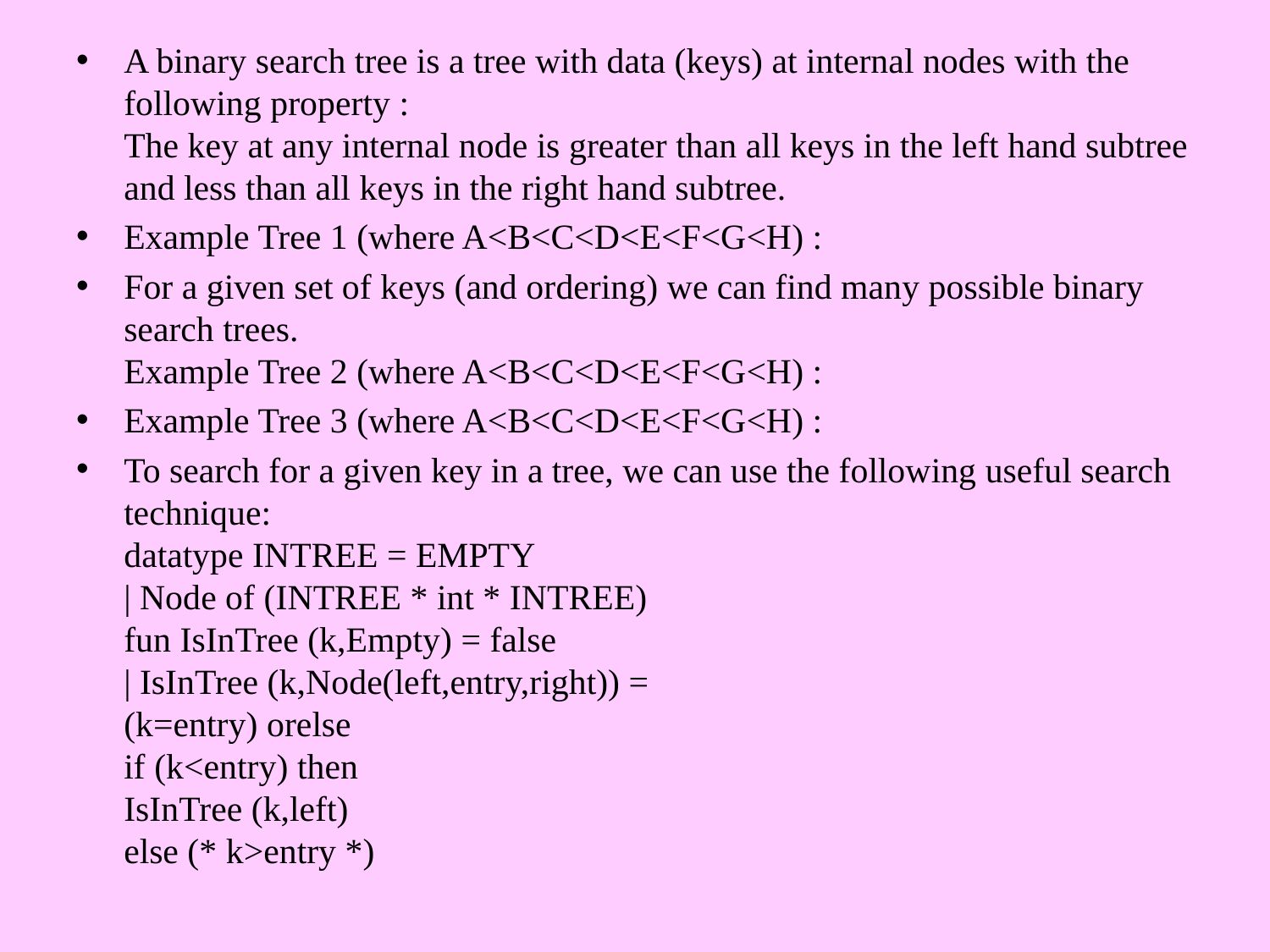

A binary search tree is a tree with data (keys) at internal nodes with the following property :
The key at any internal node is greater than all keys in the left hand subtree and less than all keys in the right hand subtree.
Example Tree 1 (where A<B<C<D<E<F<G<H) :
For a given set of keys (and ordering) we can find many possible binary search trees.
Example Tree 2 (where A<B<C<D<E<F<G<H) :
Example Tree 3 (where A<B<C<D<E<F<G<H) :
To search for a given key in a tree, we can use the following useful search technique:
datatype INTREE = EMPTY
| Node of (INTREE * int * INTREE)
fun IsInTree (k,Empty) = false
| IsInTree (k,Node(left,entry,right)) =
(k=entry) orelse
if (k<entry) then
IsInTree (k,left)
else (* k>entry *)